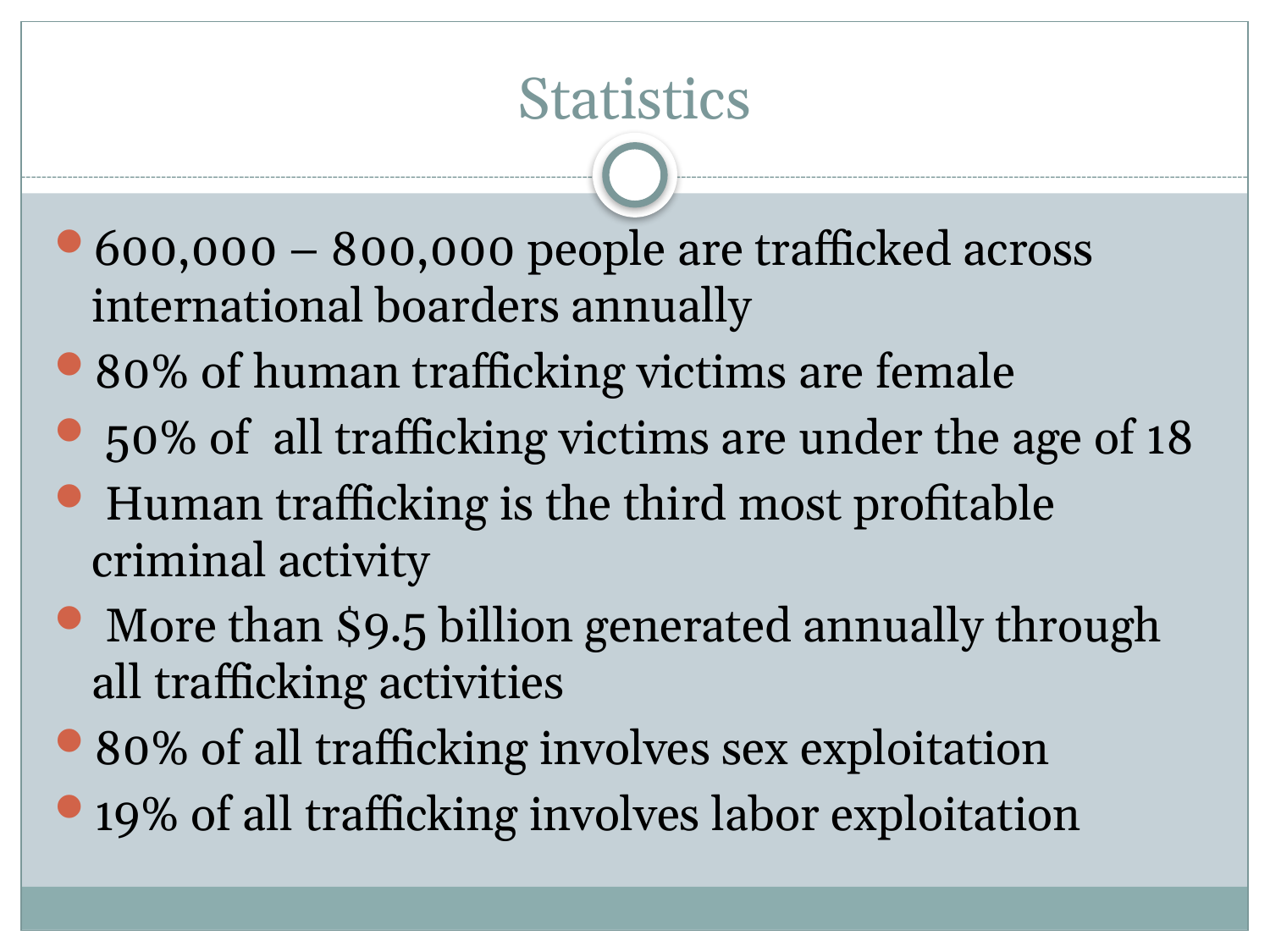

# Statistics
600,000 – 800,000 people are trafficked across international boarders annually
80% of human trafficking victims are female
 50% of  all trafficking victims are under the age of 18
 Human trafficking is the third most profitable criminal activity
 More than $9.5 billion generated annually through all trafficking activities
80% of all trafficking involves sex exploitation
19% of all trafficking involves labor exploitation